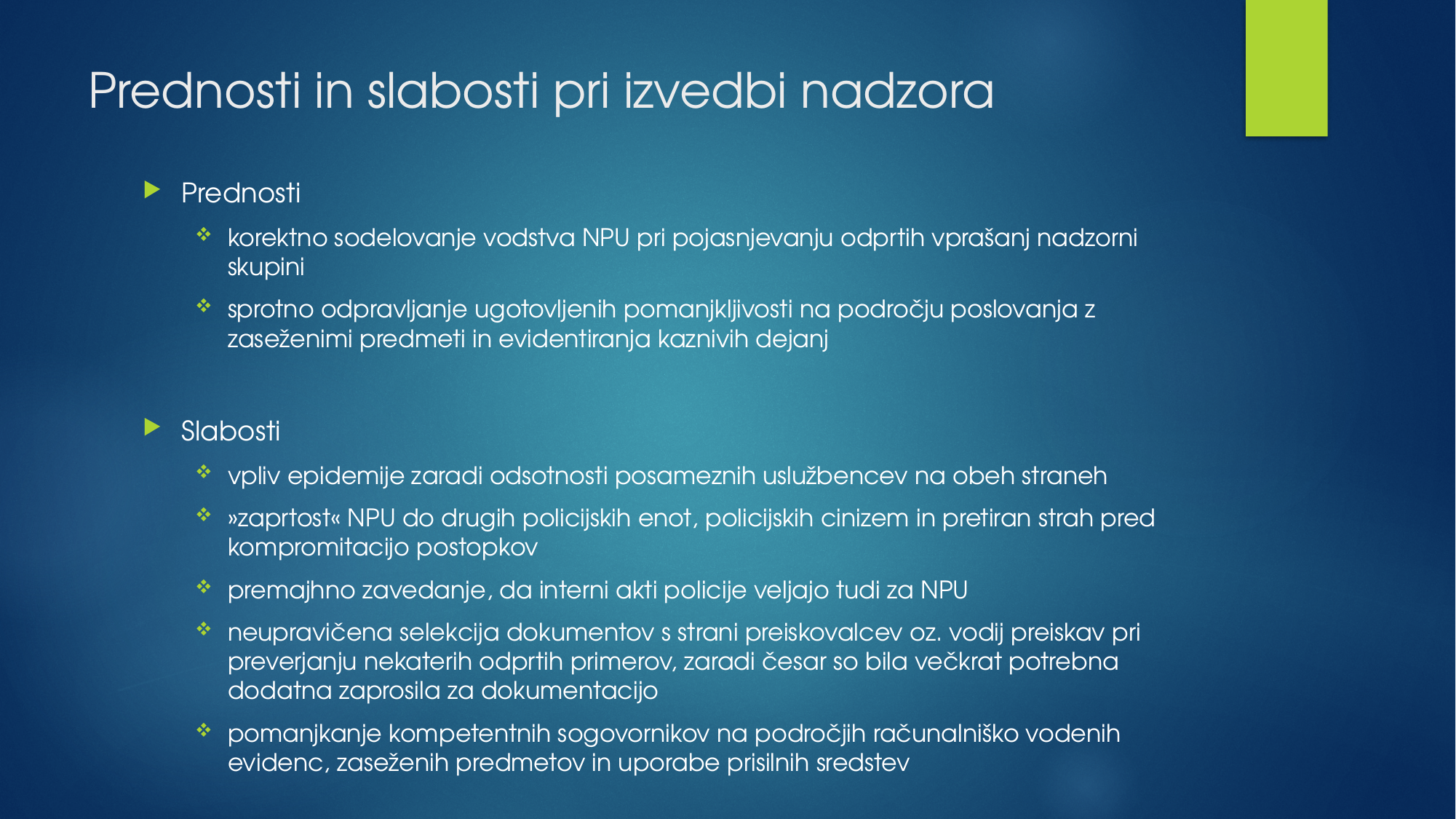

# Prednosti in slabosti pri izvedbi nadzora
Prednosti
korektno sodelovanje vodstva NPU pri pojasnjevanju odprtih vprašanj nadzorni skupini
sprotno odpravljanje ugotovljenih pomanjkljivosti na področju poslovanja z zaseženimi predmeti in evidentiranja kaznivih dejanj

Slabosti
vpliv epidemije zaradi odsotnosti posameznih uslužbencev na obeh straneh
»zaprtost« NPU do drugih policijskih enot, policijskih cinizem in pretiran strah pred kompromitacijo postopkov
premajhno zavedanje, da interni akti policije veljajo tudi za NPU
neupravičena selekcija dokumentov s strani preiskovalcev oz. vodij preiskav pri preverjanju nekaterih odprtih primerov, zaradi česar so bila večkrat potrebna dodatna zaprosila za dokumentacijo
pomanjkanje kompetentnih sogovornikov na področjih računalniško vodenih evidenc, zaseženih predmetov in uporabe prisilnih sredstev